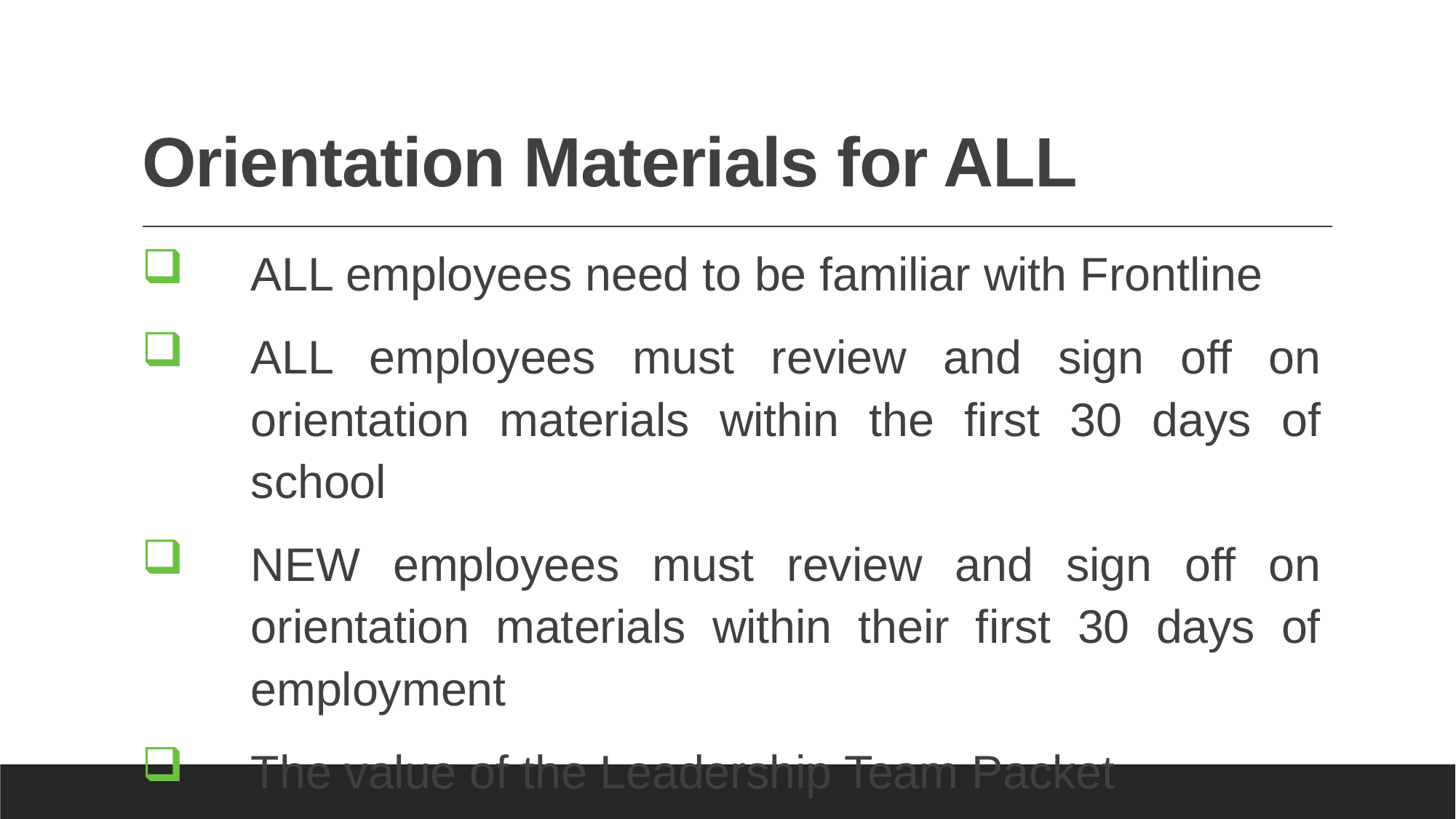

# Orientation Materials for ALL
ALL employees need to be familiar with Frontline
ALL employees must review and sign off on orientation materials within the first 30 days of school
NEW employees must review and sign off on orientation materials within their first 30 days of employment
The value of the Leadership Team Packet